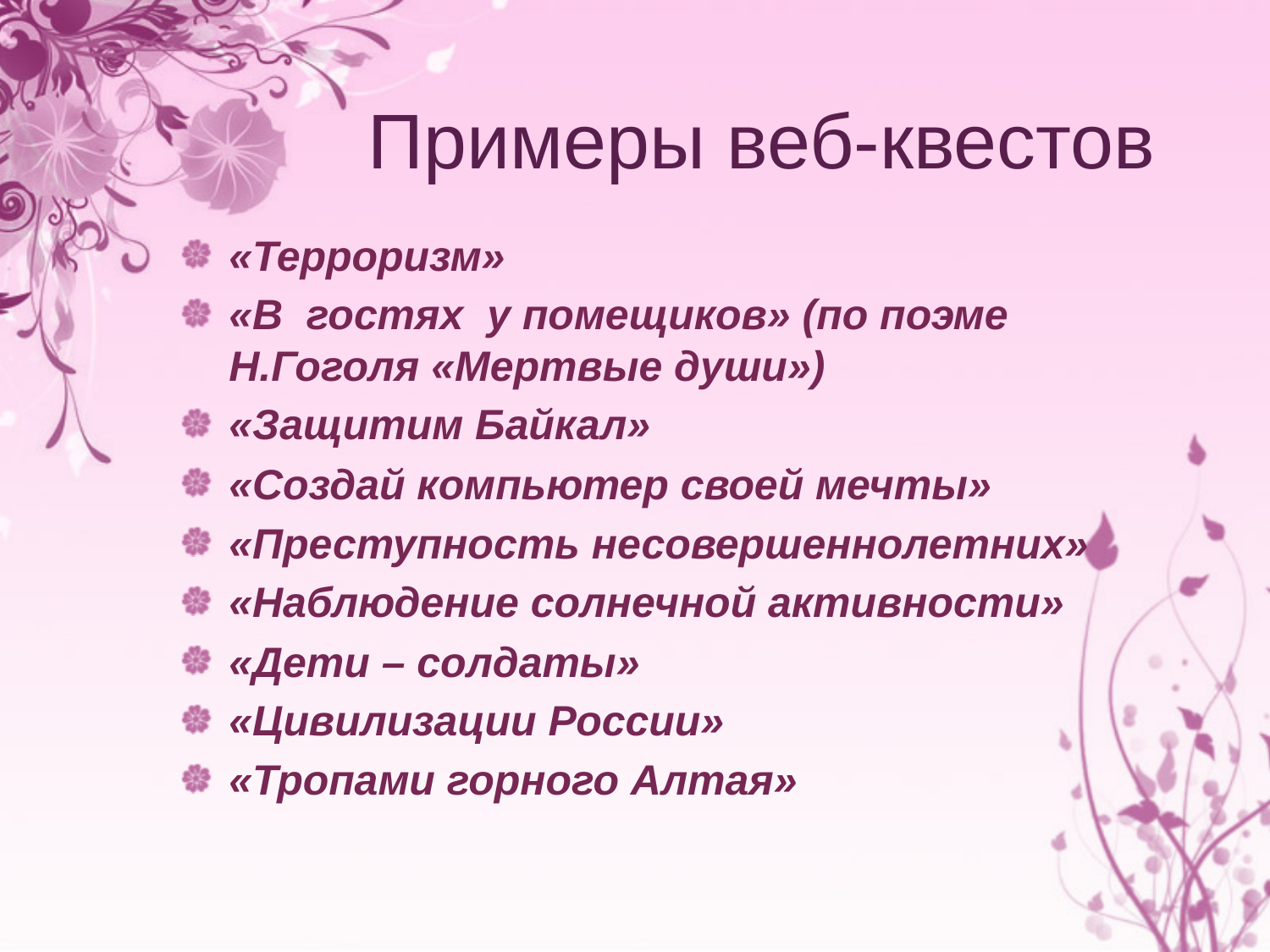

# Примеры веб-квестов
«Терроризм»
«В  гостях  у помещиков» (по поэме Н.Гоголя «Мертвые души»)
«Защитим Байкал»
«Создай компьютер своей мечты»
«Преступность несовершеннолетних»
«Наблюдение солнечной активности»
«Дети – солдаты»
«Цивилизации России»
«Тропами горного Алтая»